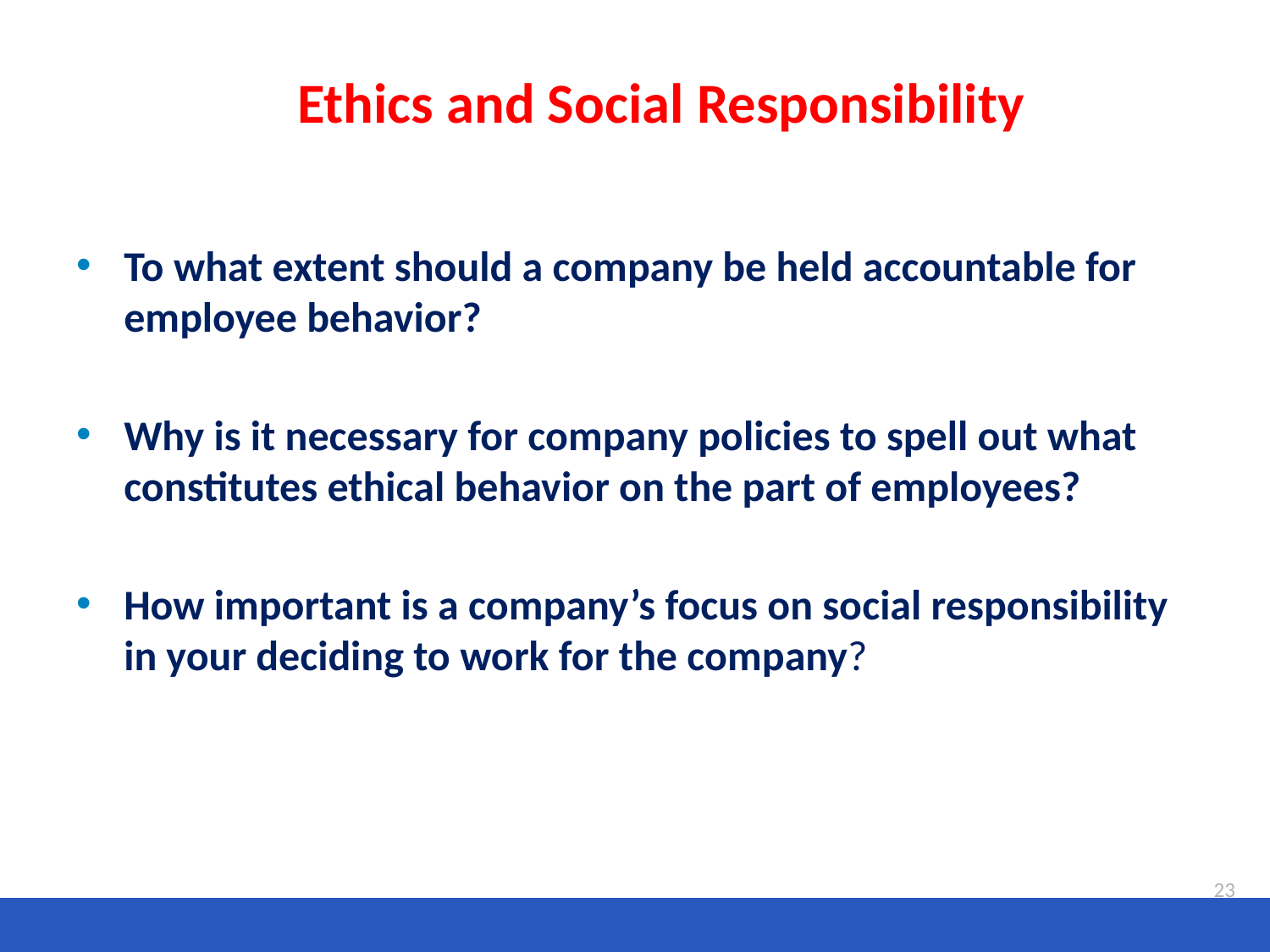

# Ethics and Social Responsibility
To what extent should a company be held accountable for employee behavior?

Why is it necessary for company policies to spell out what constitutes ethical behavior on the part of employees?

How important is a company’s focus on social responsibility in your deciding to work for the company?
23